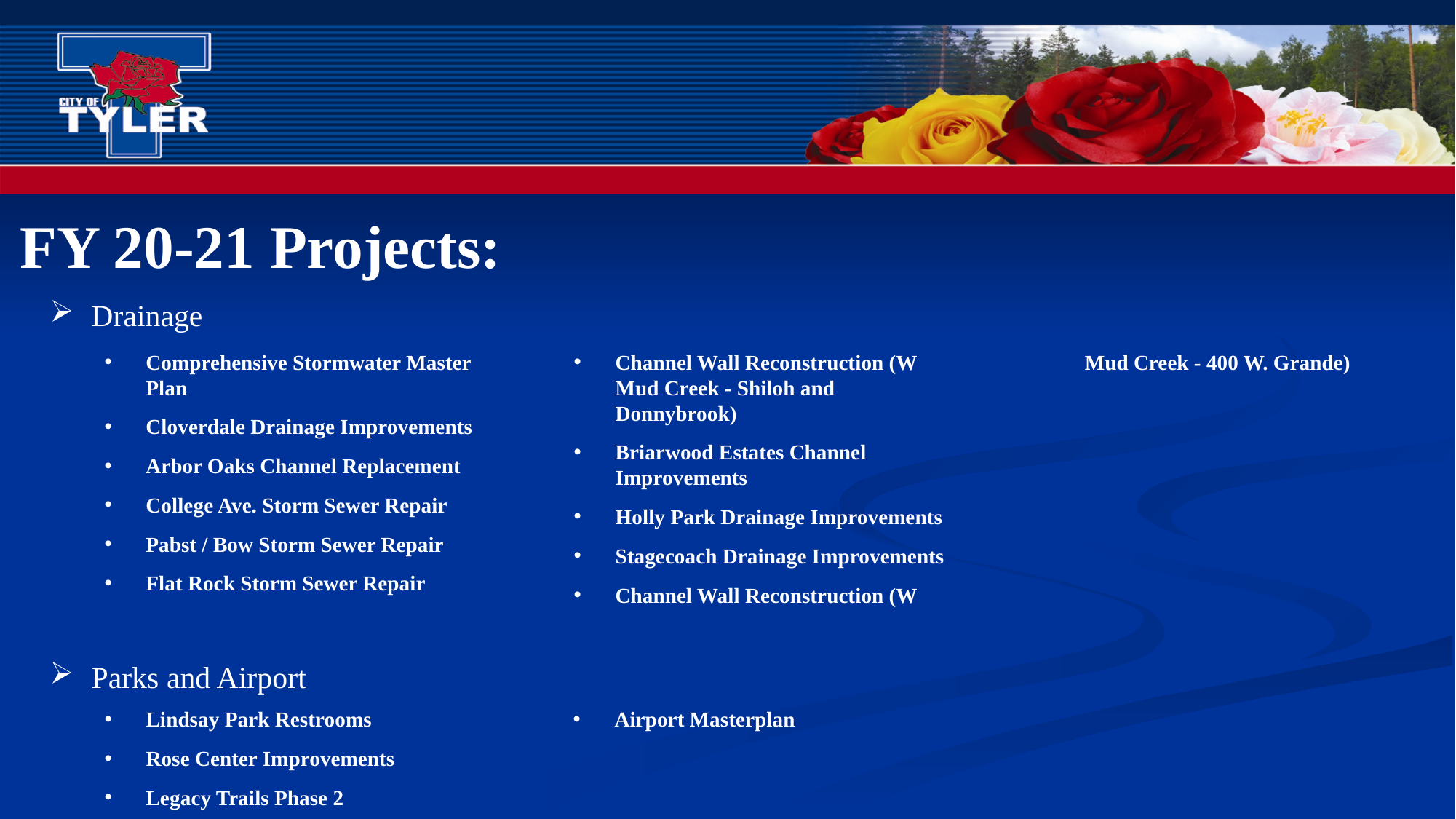

FY 20-21 Projects:
Drainage
Comprehensive Stormwater Master Plan
Cloverdale Drainage Improvements
Arbor Oaks Channel Replacement
College Ave. Storm Sewer Repair
Pabst / Bow Storm Sewer Repair
Flat Rock Storm Sewer Repair
Channel Wall Reconstruction (W Mud Creek - Shiloh and Donnybrook)
Briarwood Estates Channel Improvements
Holly Park Drainage Improvements
Stagecoach Drainage Improvements
Channel Wall Reconstruction (W Mud Creek - 400 W. Grande)
Parks and Airport
Lindsay Park Restrooms
Rose Center Improvements
Legacy Trails Phase 2
Airport Masterplan